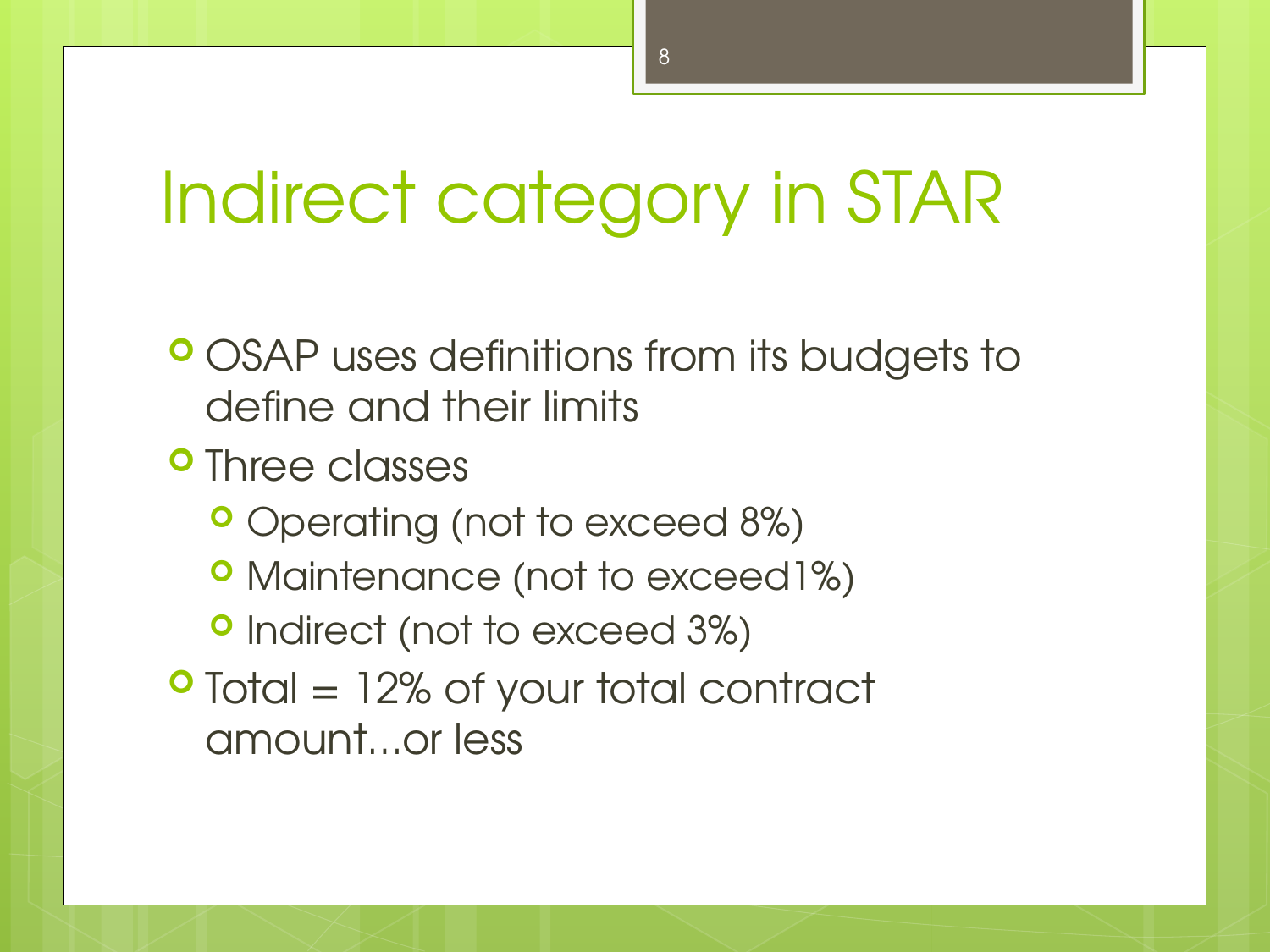

8
# Indirect category in STAR
OSAP uses definitions from its budgets to define and their limits
Three classes
Operating (not to exceed 8%)
Maintenance (not to exceed1%)
Indirect (not to exceed 3%)
Total = 12% of your total contract amount…or less